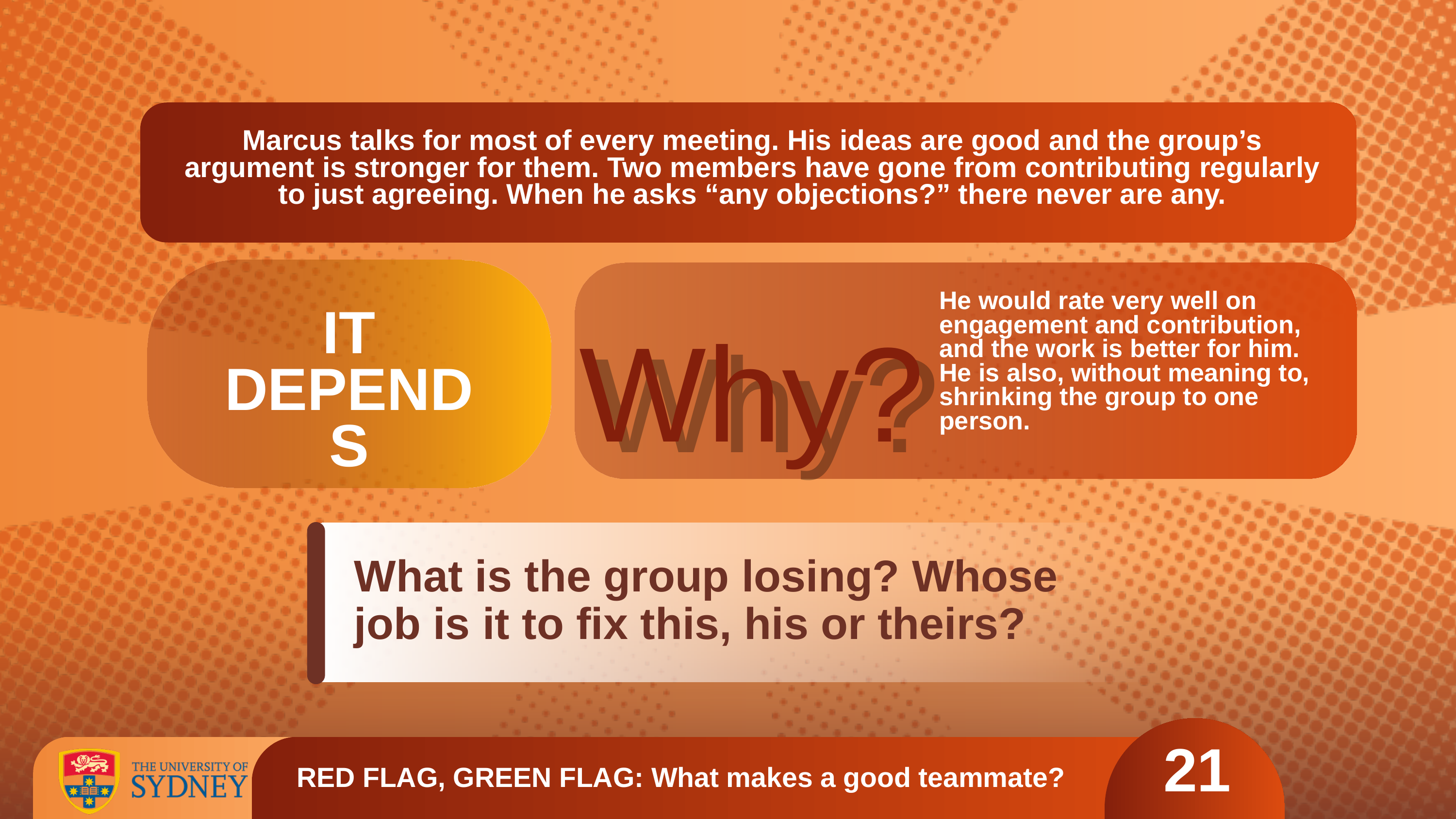

Marcus talks for most of every meeting. His ideas are good and the group’s argument is stronger for them. Two members have gone from contributing regularly to just agreeing. When he asks “any objections?” there never are any.

He would rate very well on engagement and contribution, and the work is better for him. He is also, without meaning to, shrinking the group to one person.
Why?
Why?
IT DEPENDS

What is the group losing? Whose job is it to fix this, his or theirs?

21
RED FLAG, GREEN FLAG: What makes a good teammate?